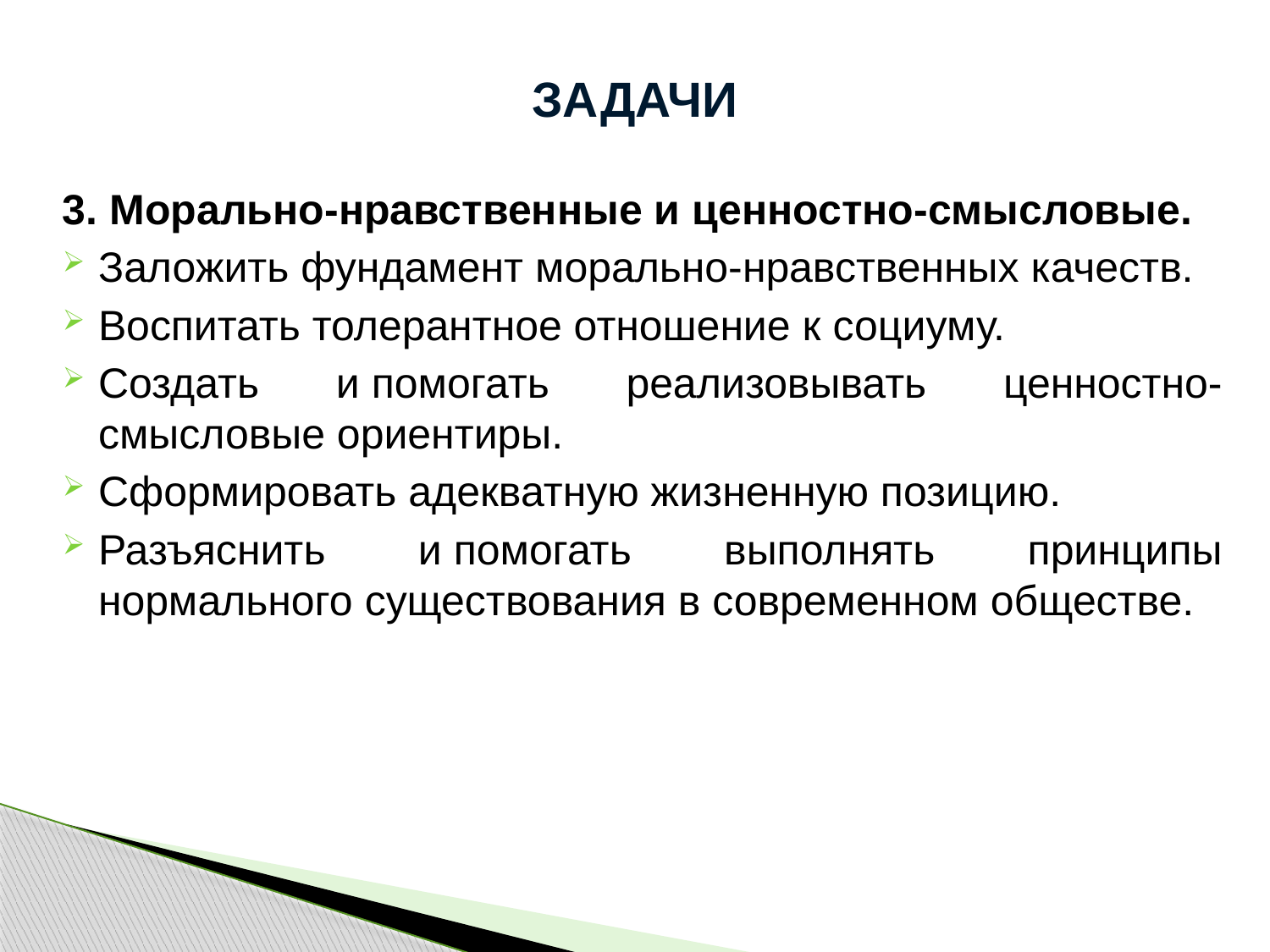

# ЗАДАЧИ
3. Морально-нравственные и ценностно-смысловые.
Заложить фундамент морально-нравственных качеств.
Воспитать толерантное отношение к социуму.
Создать и помогать реализовывать ценностно-смысловые ориентиры.
Сформировать адекватную жизненную позицию.
Разъяснить и помогать выполнять принципы нормального существования в современном обществе.